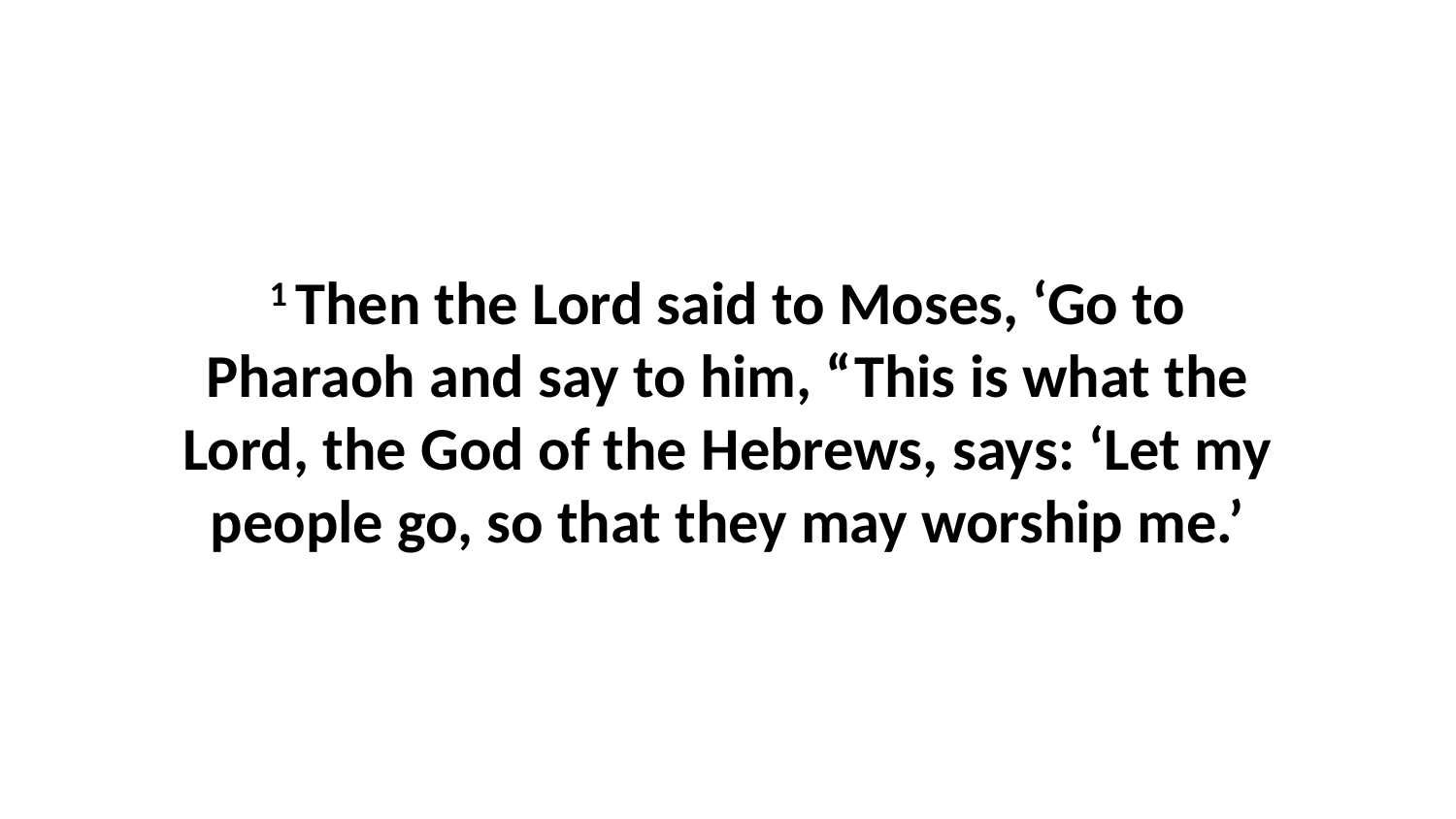

1 Then the Lord said to Moses, ‘Go to Pharaoh and say to him, “This is what the Lord, the God of the Hebrews, says: ‘Let my people go, so that they may worship me.’